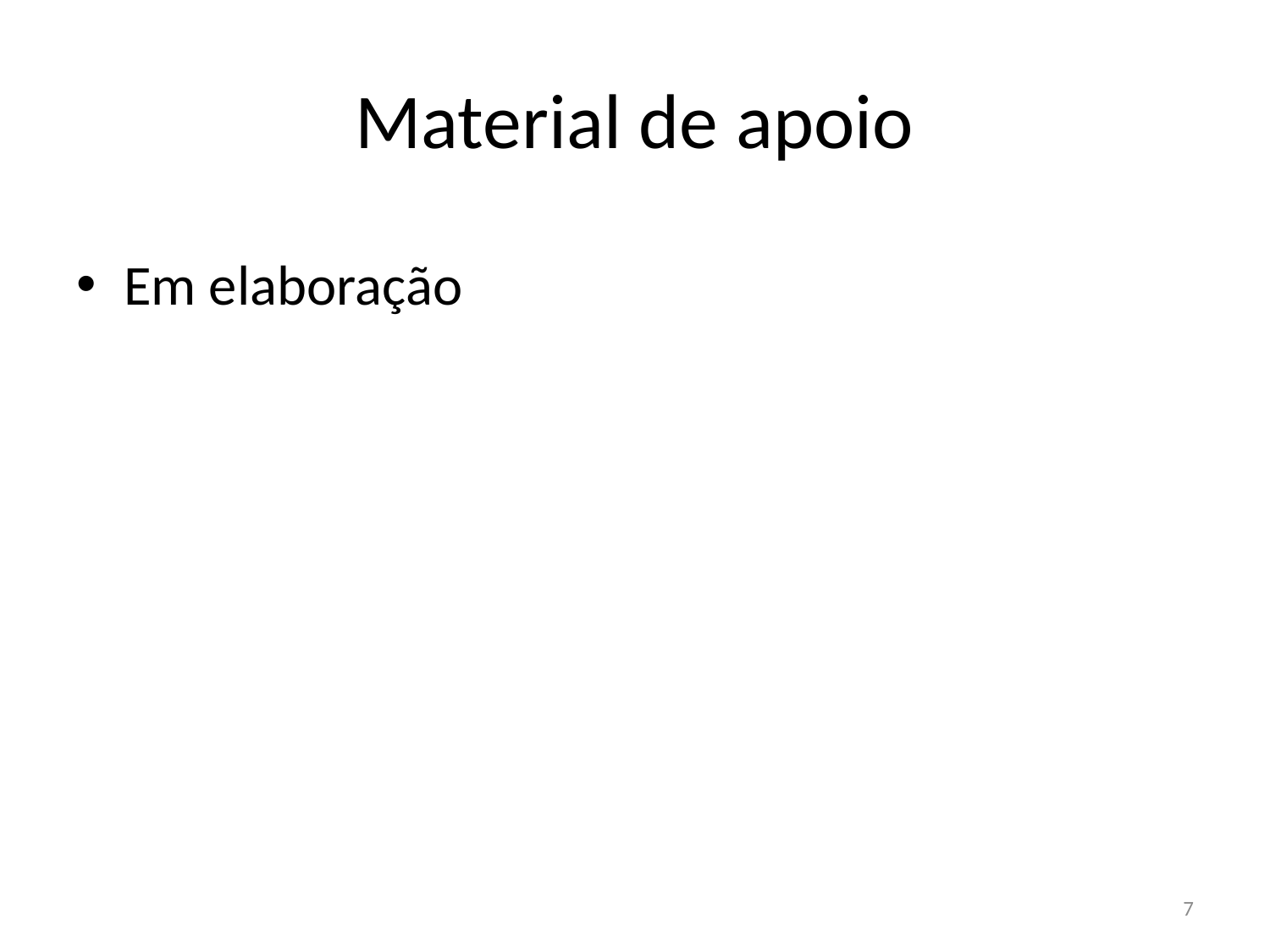

# Material de apoio
Em elaboração
7